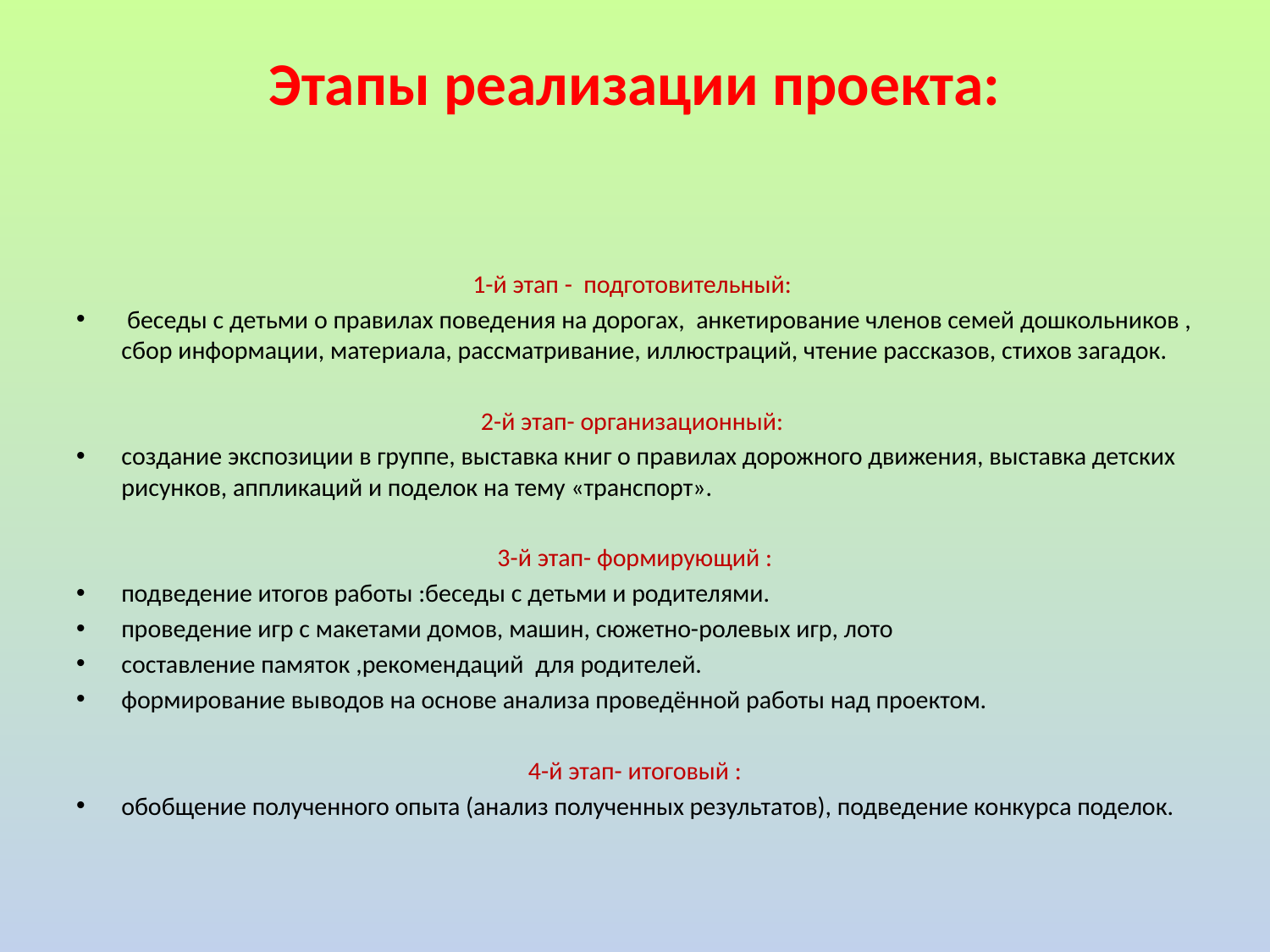

# Этапы реализации проекта:

1-й этап -  подготовительный:
 беседы с детьми о правилах поведения на дорогах,  анкетирование членов семей дошкольников , сбор информации, материала, рассматривание, иллюстраций, чтение рассказов, стихов загадок.

2-й этап- организационный:
создание экспозиции в группе, выставка книг о правилах дорожного движения, выставка детских рисунков, аппликаций и поделок на тему «транспорт».

3-й этап- формирующий :
подведение итогов работы :беседы с детьми и родителями.
проведение игр с макетами домов, машин, сюжетно-ролевых игр, лото
составление памяток ,рекомендаций  для родителей.
формирование выводов на основе анализа проведённой работы над проектом.

4-й этап- итоговый :
обобщение полученного опыта (анализ полученных результатов), подведение конкурса поделок.